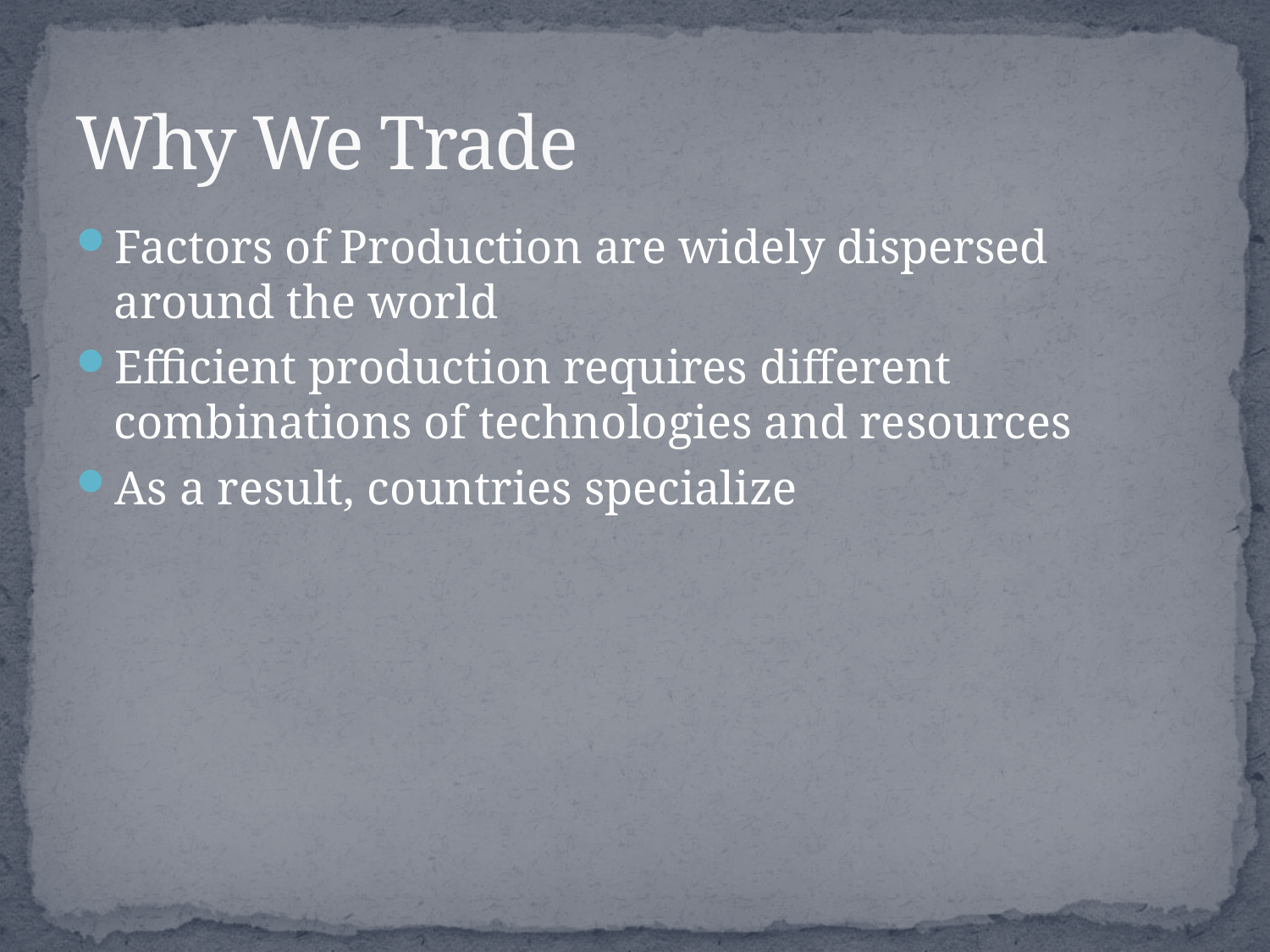

# Why We Trade
Factors of Production are widely dispersed around the world
Efficient production requires different combinations of technologies and resources
As a result, countries specialize